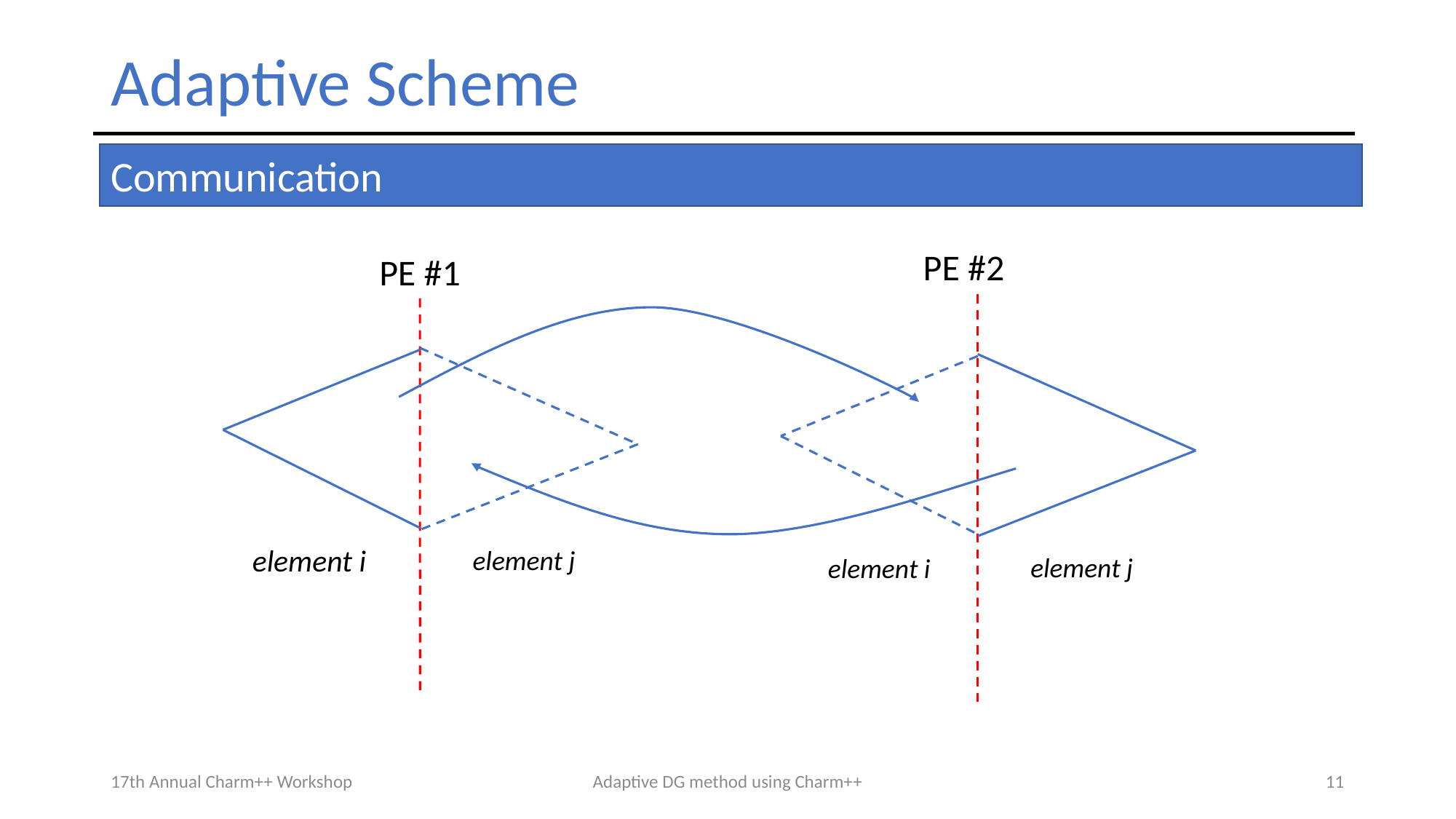

# Adaptive Scheme
Communication

PE #2
PE #1

element i
element j
element j
element i
17th Annual Charm++ Workshop
Adaptive DG method using Charm++
11